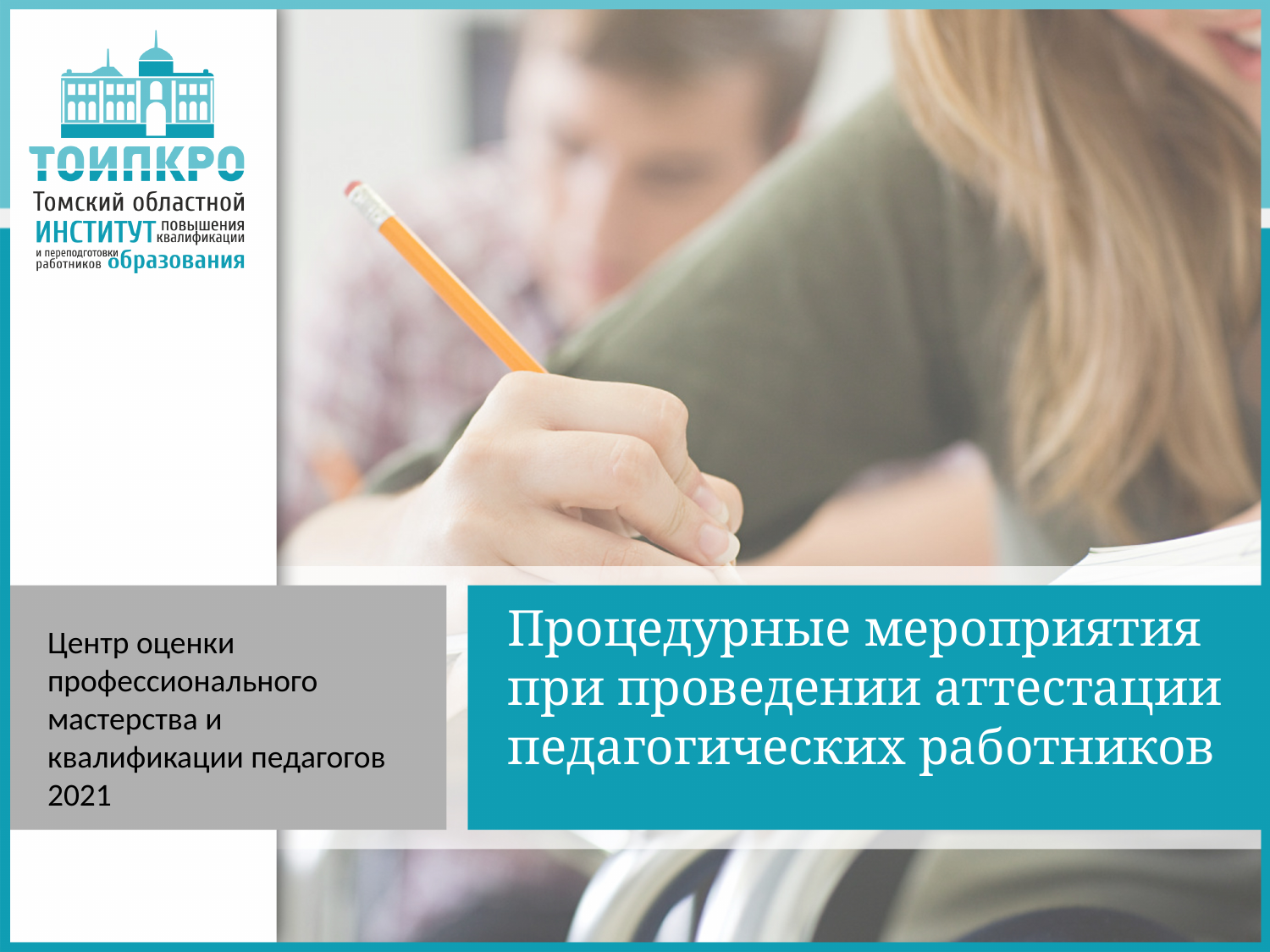

# Процедурные мероприятия при проведении аттестации педагогических работников
Центр оценки профессионального мастерства и квалификации педагогов
2021